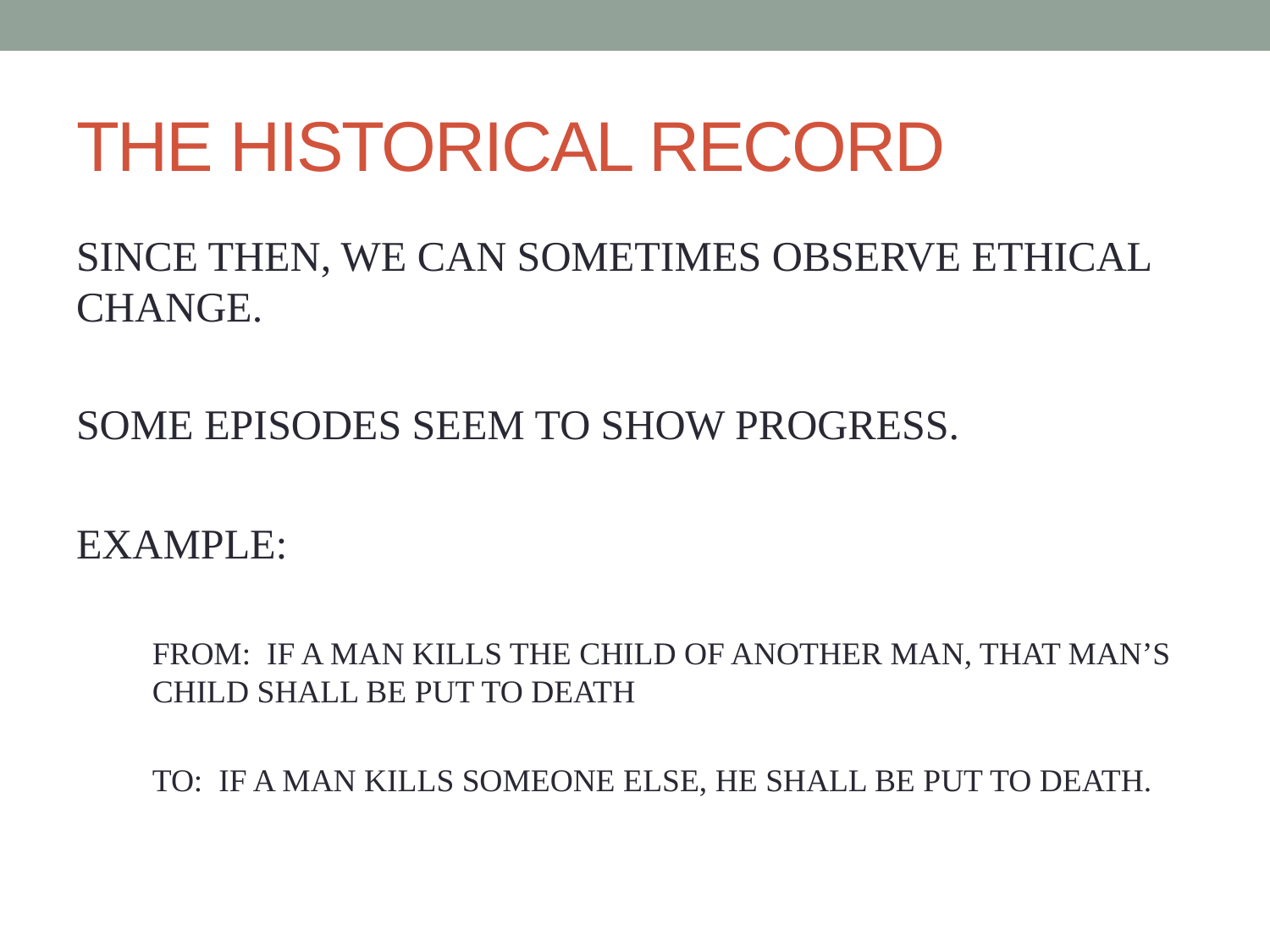

# THE HISTORICAL RECORD
SINCE THEN, WE CAN SOMETIMES OBSERVE ETHICAL CHANGE.

SOME EPISODES SEEM TO SHOW PROGRESS.

EXAMPLE:

FROM:  IF A MAN KILLS THE CHILD OF ANOTHER MAN, THAT MAN’S CHILD SHALL BE PUT TO DEATH

TO:  IF A MAN KILLS SOMEONE ELSE, HE SHALL BE PUT TO DEATH.